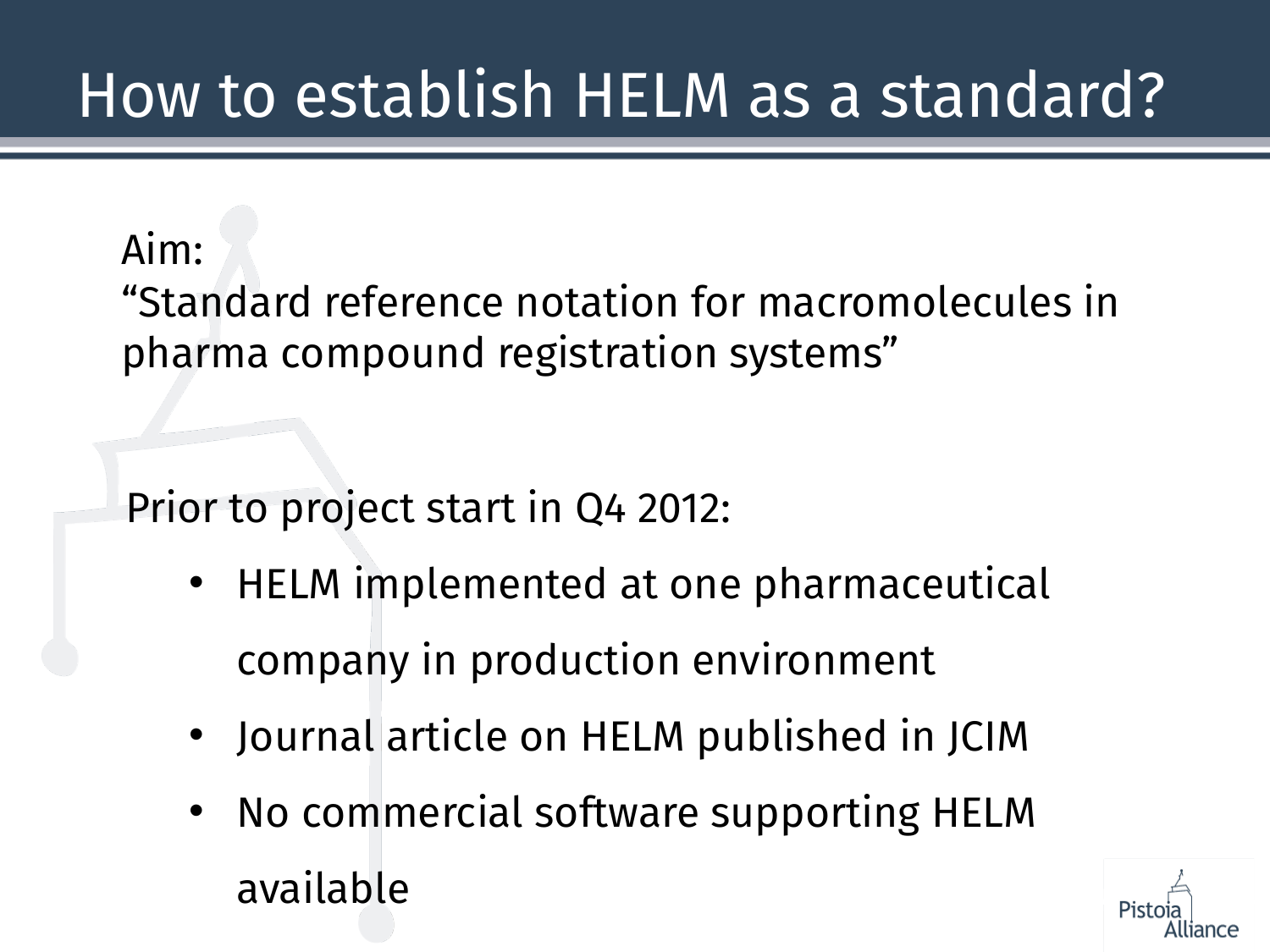

# How to establish HELM as a standard?
Aim:
“Standard reference notation for macromolecules in pharma compound registration systems”
Prior to project start in Q4 2012:
HELM implemented at one pharmaceutical company in production environment
Journal article on HELM published in JCIM
No commercial software supporting HELM available